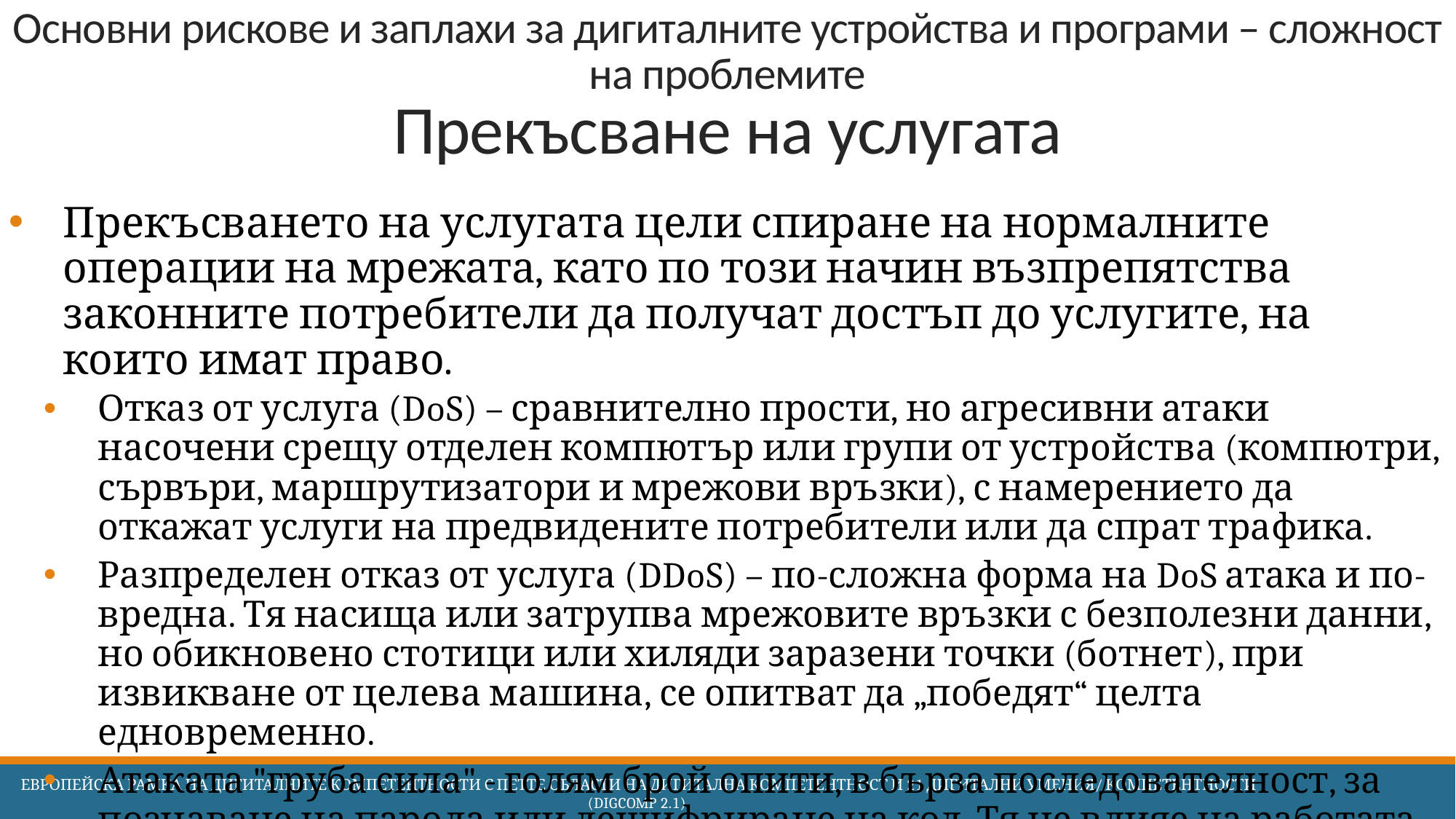

# Основни рискове и заплахи за дигиталните устройства и програми – сложност на проблемите Прекъсване на услугата
Прекъсването на услугата цели спиране на нормалните операции на мрежата, като по този начин възпрепятства законните потребители да получат достъп до услугите, на които имат право.
Отказ от услуга (DoS) – сравнително прости, но агресивни атаки насочени срещу отделен компютър или групи от устройства (компютри, сървъри, маршрутизатори и мрежови връзки), с намерението да откажат услуги на предвидените потребители или да спрат трафика.
Разпределен отказ от услуга (DDoS) – по-сложна форма на DoS атака и по-вредна. Тя насища или затрупва мрежовите връзки с безполезни данни, но обикновено стотици или хиляди заразени точки (ботнет), при извикване от целева машина, се опитват да „победят“ целта едновременно.
Атаката "груба сила" - голям брой опити, в бърза последователност, за познаване на парола или дешифриране на код. Тя не влияе на работата на мрежата.
 Европейска Рамка на дигиталните компетентности с петте области на дигитална компетентност и 21 дигитални умения/ компетентности (DigComp 2.1)